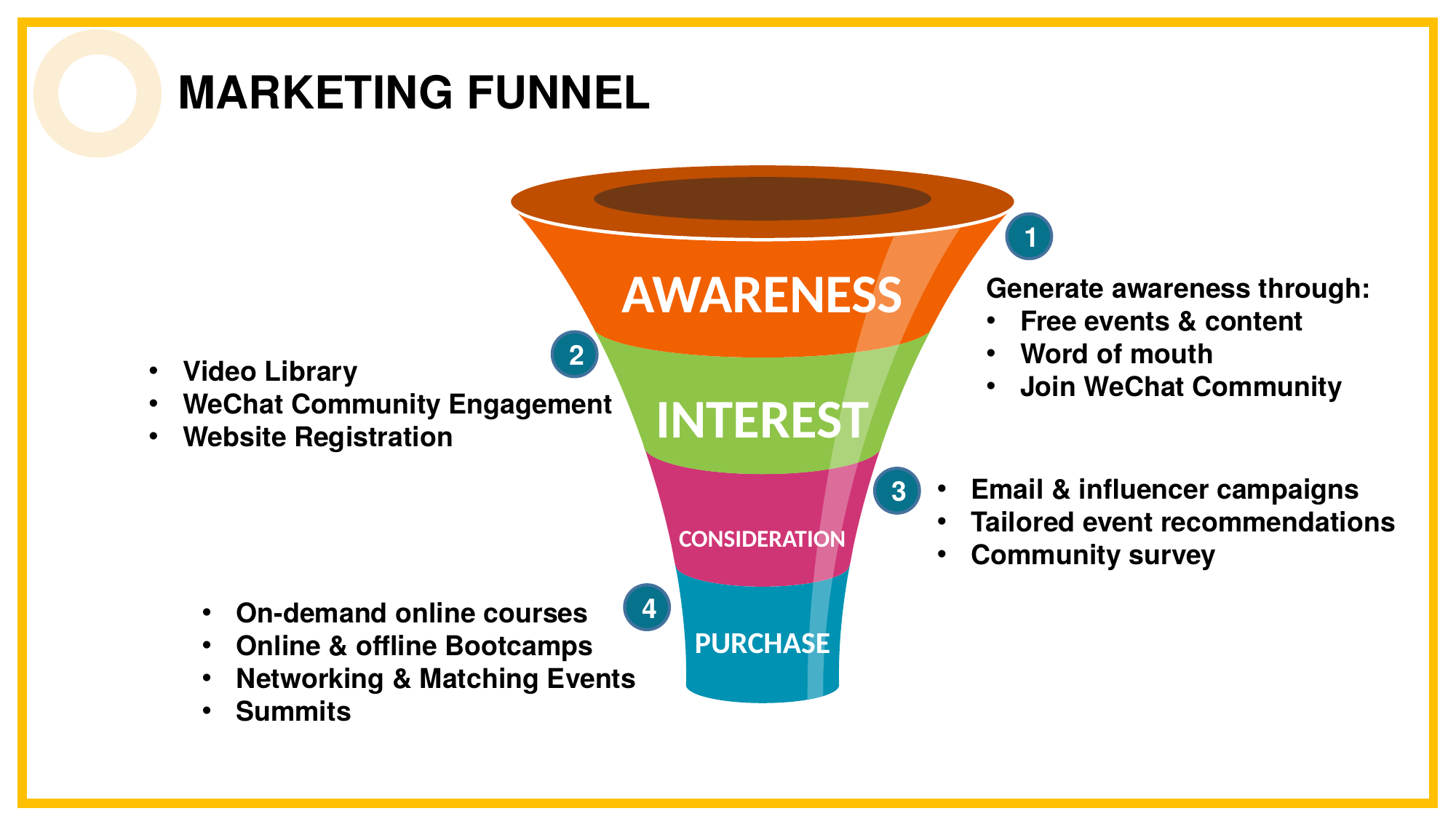

MARKETING FUNNEL

1

Awareness
Generate awareness through:
Free events & content
Word of mouth
Join WeChat Community

2
Video Library
WeChat Community Engagement
Website Registration
INTEREST

Email & influencer campaigns
Tailored event recommendations
Community survey
3
Consideration

4
On-demand online courses
Online & offline Bootcamps
Networking & Matching Events
Summits
Purchase